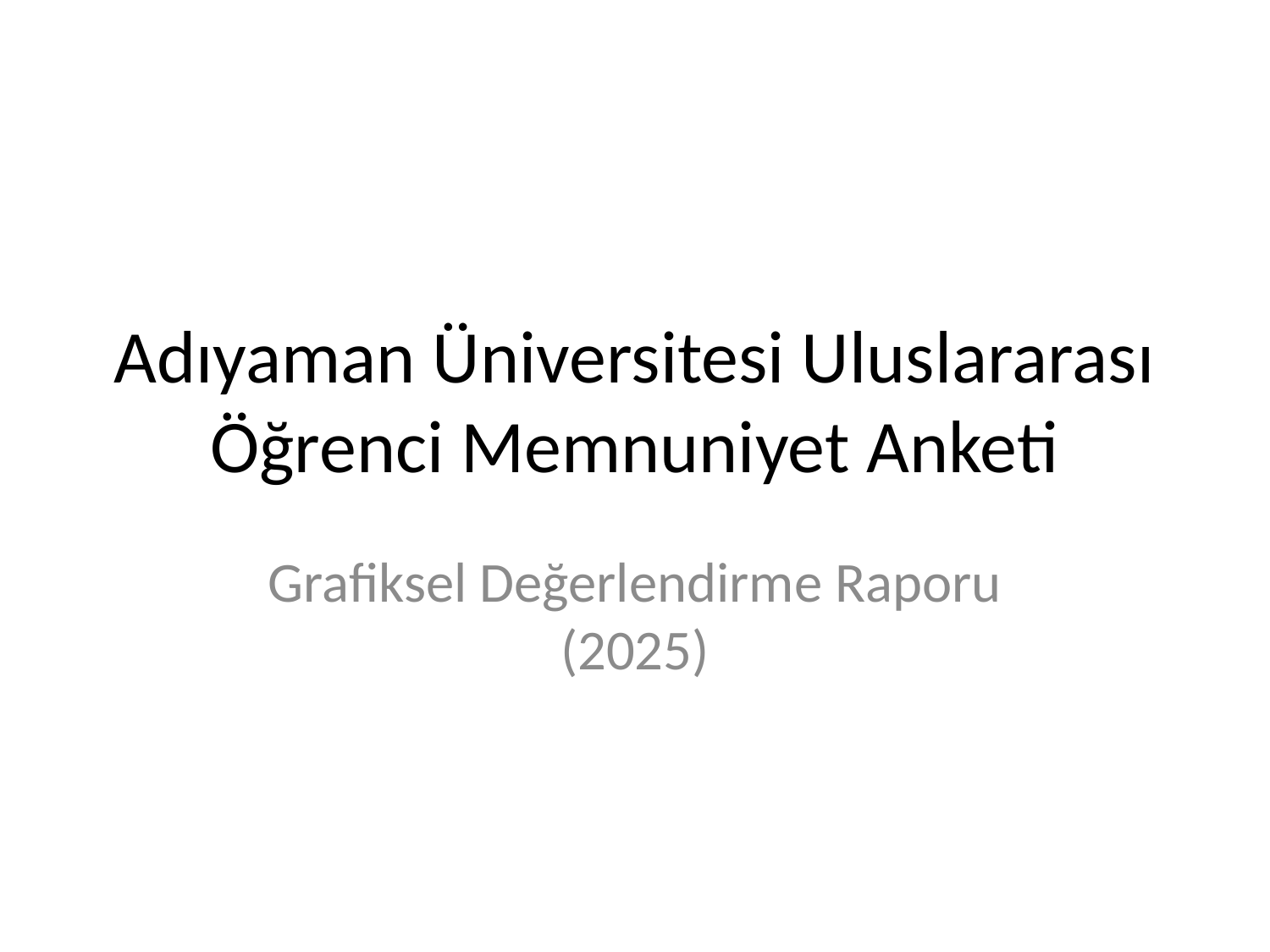

# Adıyaman Üniversitesi Uluslararası Öğrenci Memnuniyet Anketi
Grafiksel Değerlendirme Raporu (2025)